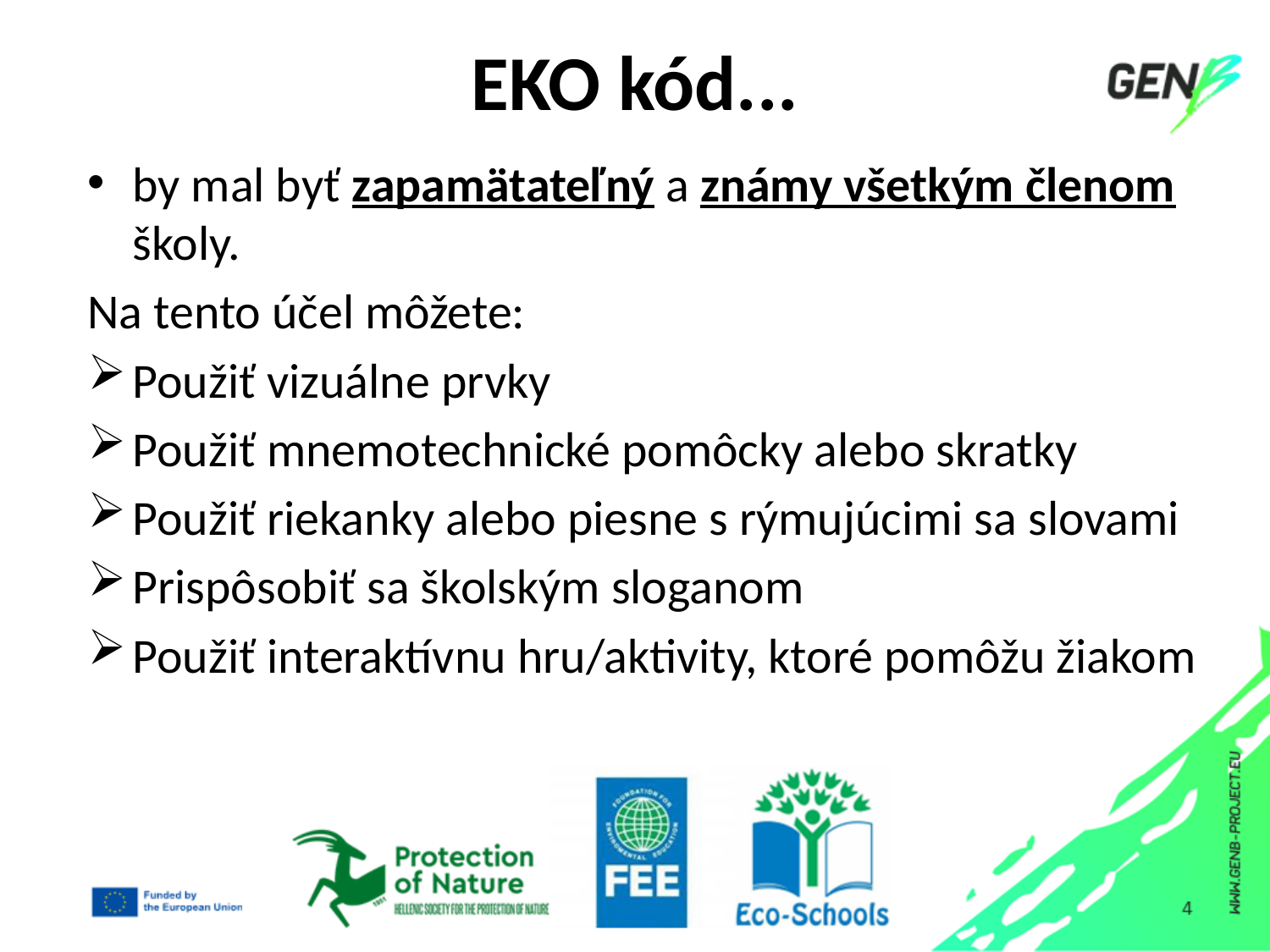

# EKO kód...
by mal byť zapamätateľný a známy všetkým členom školy.
Na tento účel môžete:
Použiť vizuálne prvky
Použiť mnemotechnické pomôcky alebo skratky
Použiť riekanky alebo piesne s rýmujúcimi sa slovami
Prispôsobiť sa školským sloganom
Použiť interaktívnu hru/aktivity, ktoré pomôžu žiakom